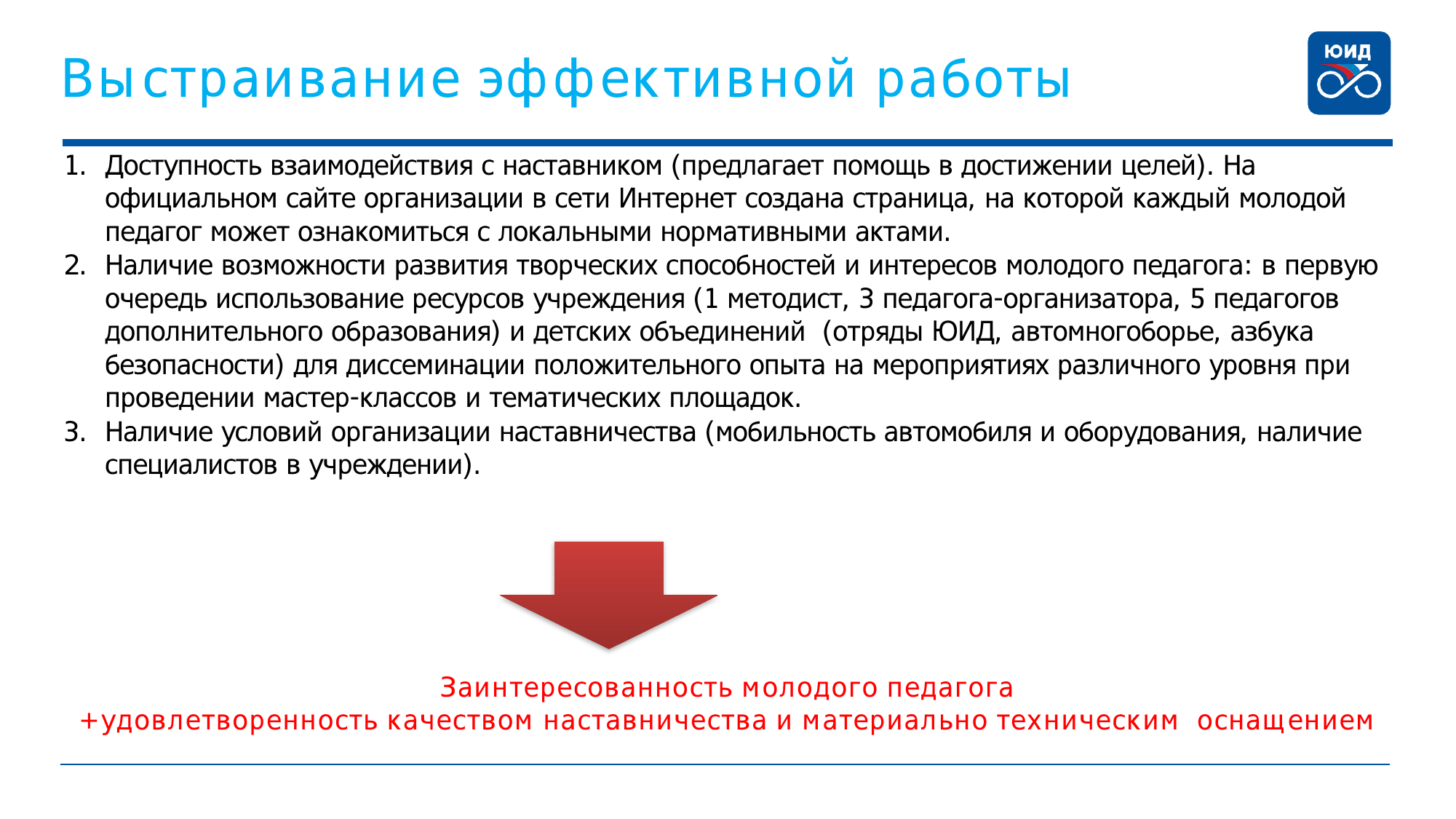

Выстраивание эффективной работы

Доступность взаимодействия с наставником (предлагает помощь в достижении целей). На официальном сайте организации в сети Интернет создана страница, на которой каждый молодой педагог может ознакомиться с локальными нормативными актами.
Наличие возможности развития творческих способностей и интересов молодого педагога: в первую очередь использование ресурсов учреждения (1 методист, 3 педагога-организатора, 5 педагогов дополнительного образования) и детских объединений  (отряды ЮИД, автомногоборье, азбука безопасности) для диссеминации положительного опыта на мероприятиях различного уровня при проведении мастер-классов и тематических площадок.
Наличие условий организации наставничества (мобильность автомобиля и оборудования, наличие специалистов в учреждении).

Заинтересованность молодого педагога
+удовлетворенность качеством наставничества и материально техническим  оснащением